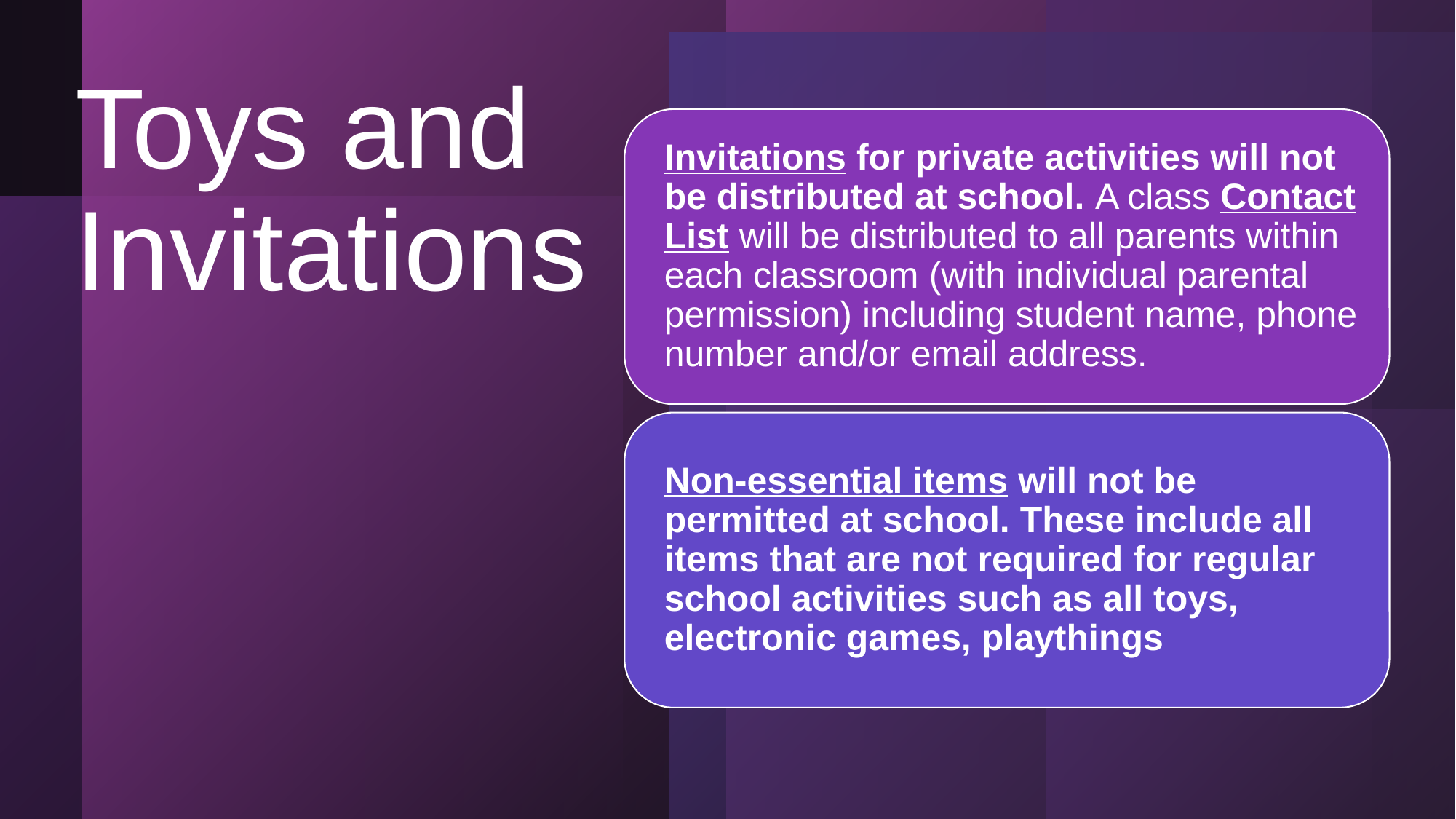

# Toys and Invitations
Invitations for private activities will not be distributed at school. A class Contact List will be distributed to all parents within each classroom (with individual parental permission) including student name, phone number and/or email address.
Non-essential items will not be permitted at school. These include all items that are not required for regular school activities such as all toys, electronic games, playthings